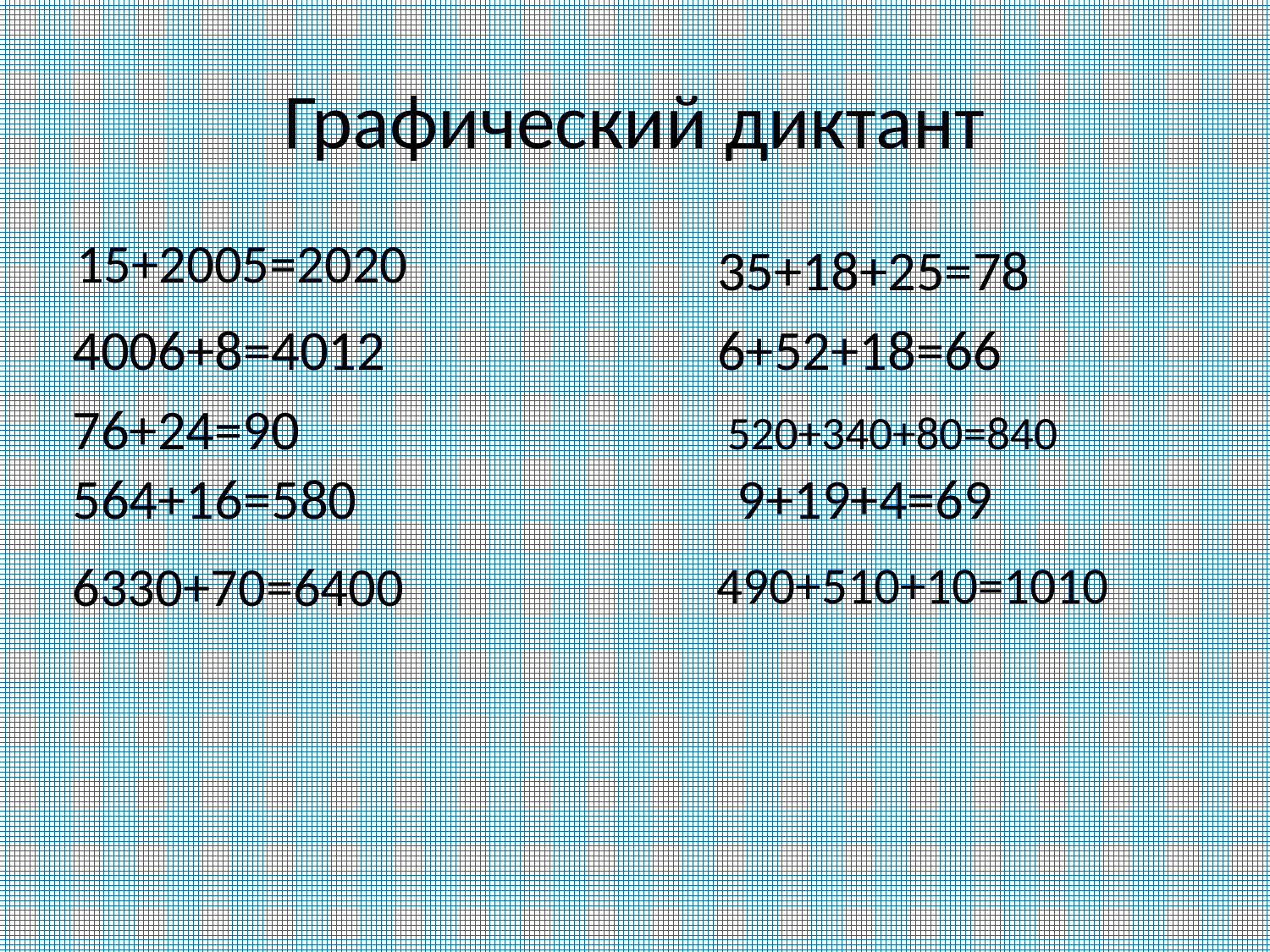

# Графический диктант
15+2005=2020

35+18+25=78

4006+8=4012

6+52+18=66

76+24=90

520+340+80=840

564+16=580

9+19+4=69

6330+70=6400

490+510+10=1010